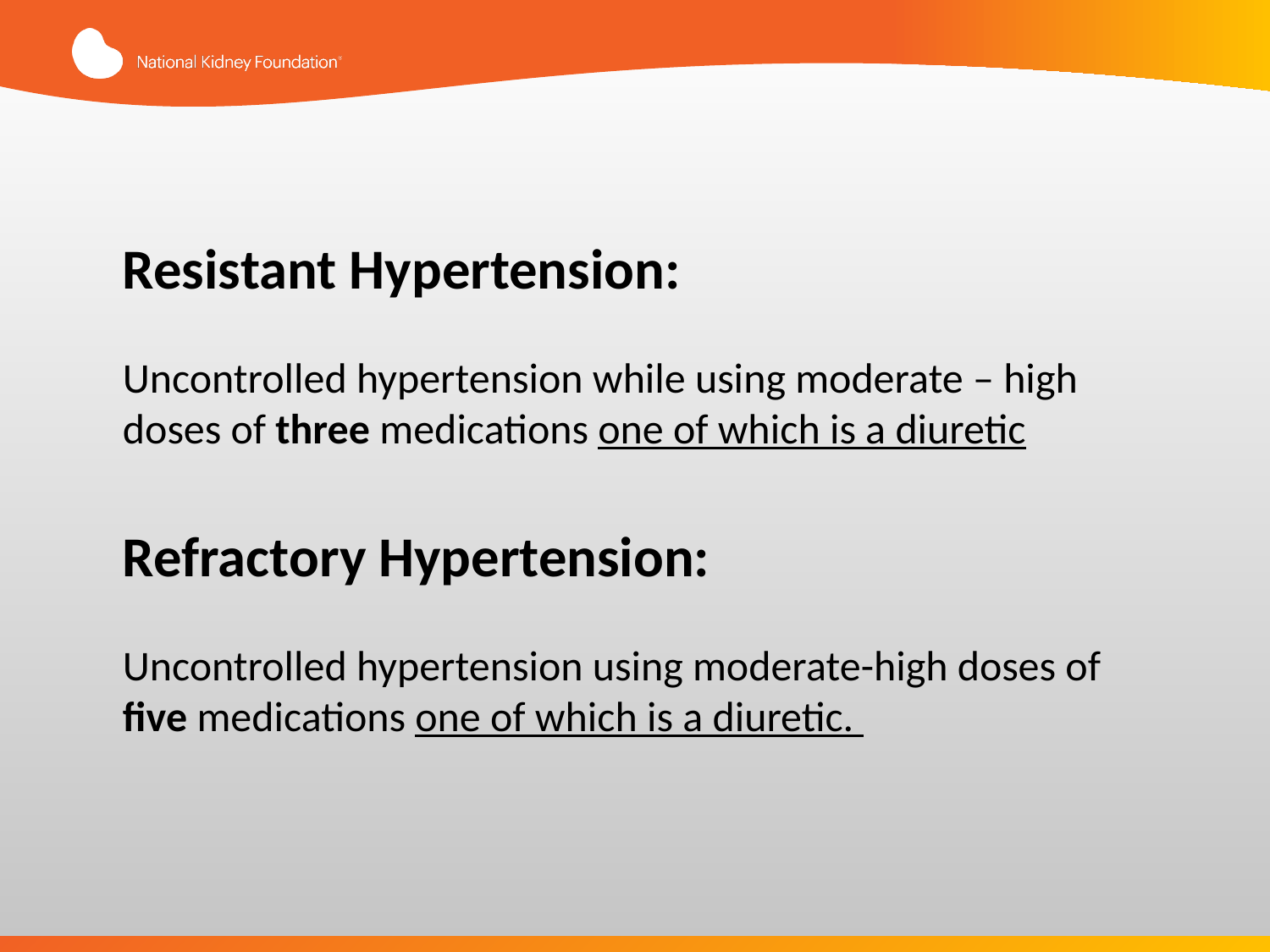

Resistant Hypertension:

Uncontrolled hypertension while using moderate – high doses of three medications one of which is a diuretic

Refractory Hypertension:

Uncontrolled hypertension using moderate-high doses of five medications one of which is a diuretic.